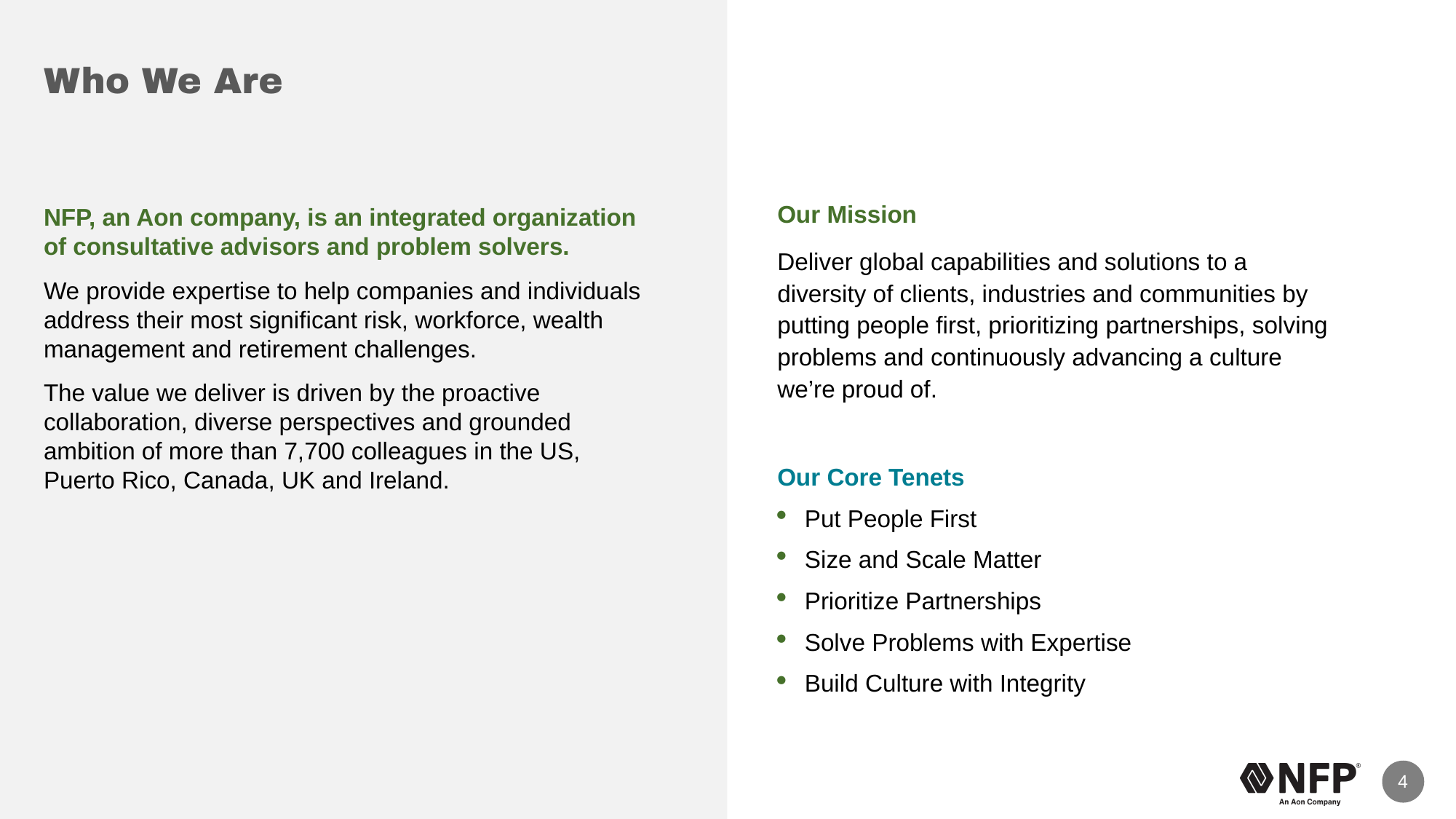

# Who We Are
NFP, an Aon company, is an integrated organization of consultative advisors and problem solvers.
We provide expertise to help companies and individuals address their most significant risk, workforce, wealth management and retirement challenges.
The value we deliver is driven by the proactive collaboration, diverse perspectives and grounded ambition of more than 7,700 colleagues in the US, Puerto Rico, Canada, UK and Ireland.
Our Mission
Deliver global capabilities and solutions to a diversity of clients, industries and communities by putting people first, prioritizing partnerships, solving problems and continuously advancing a culture we’re proud of.

Our Core Tenets
Put People First
Size and Scale Matter
Prioritize Partnerships
Solve Problems with Expertise
Build Culture with Integrity
4